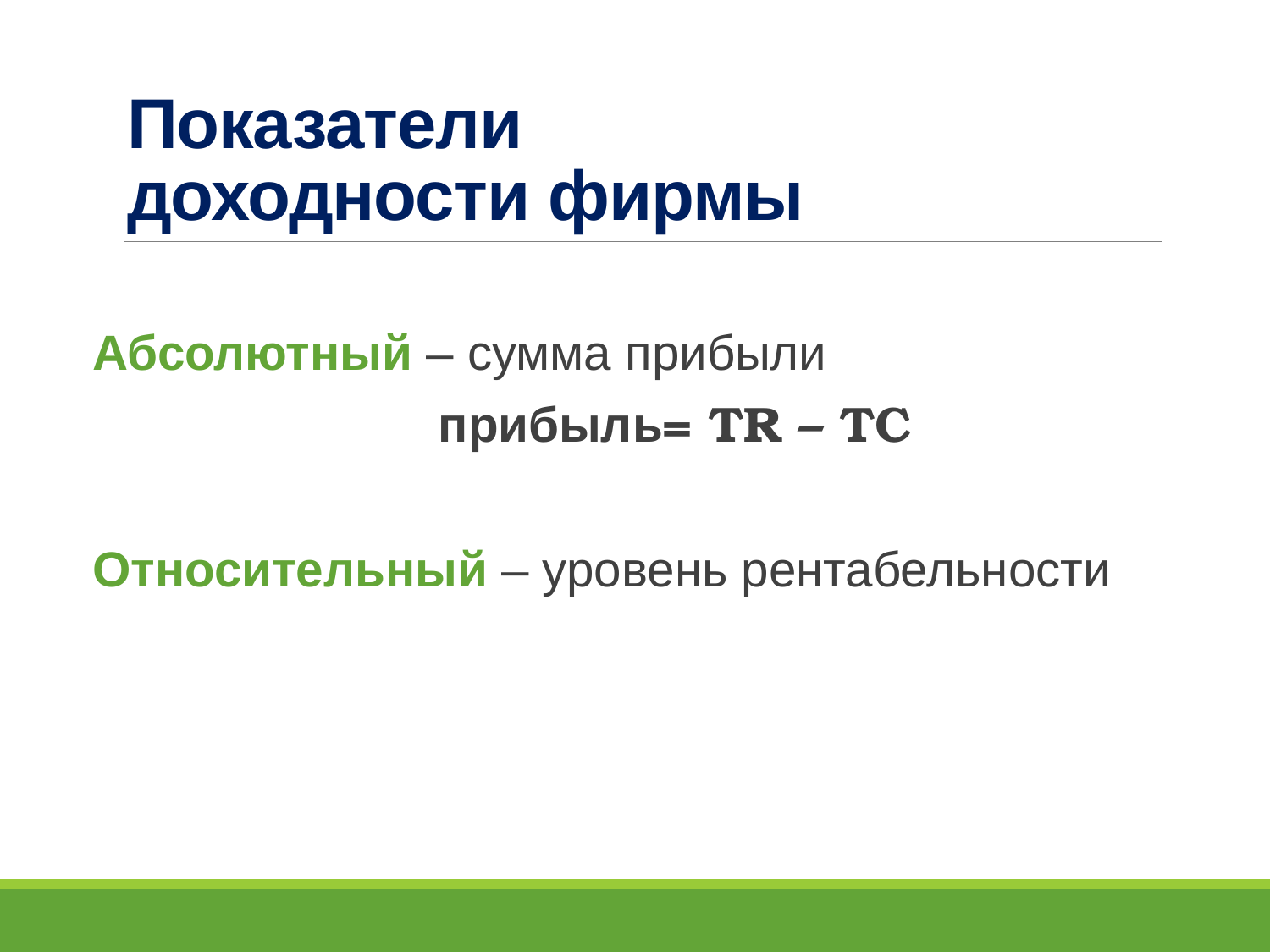

# Показатели доходности фирмы
Абсолютный – сумма прибыли
прибыль= TR – TC

Относительный – уровень рентабельности